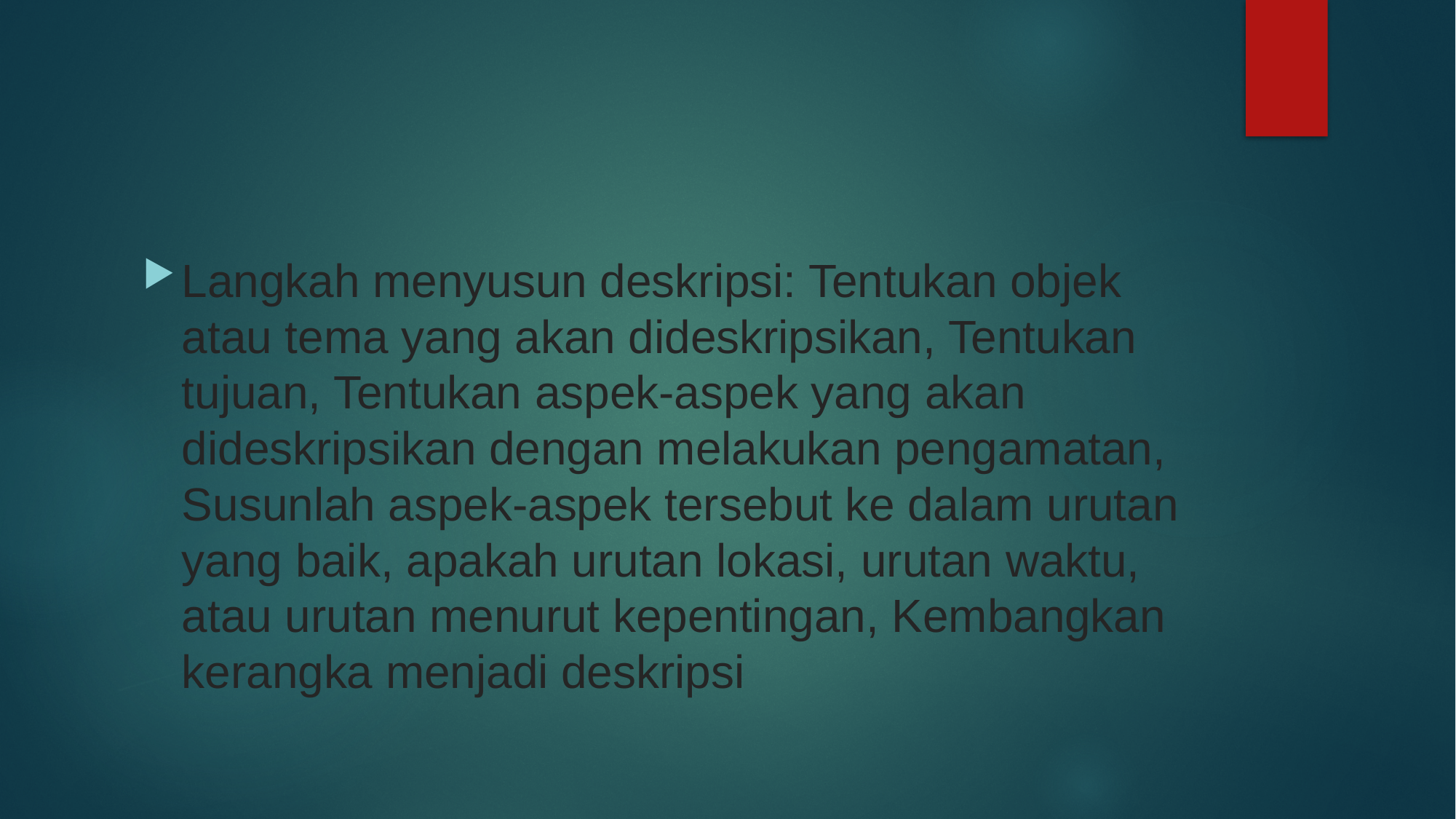

Langkah menyusun deskripsi: Tentukan objek atau tema yang akan dideskripsikan, Tentukan tujuan, Tentukan aspek-aspek yang akan dideskripsikan dengan melakukan pengamatan, Susunlah aspek-aspek tersebut ke dalam urutan yang baik, apakah urutan lokasi, urutan waktu, atau urutan menurut kepentingan, Kembangkan kerangka menjadi deskripsi